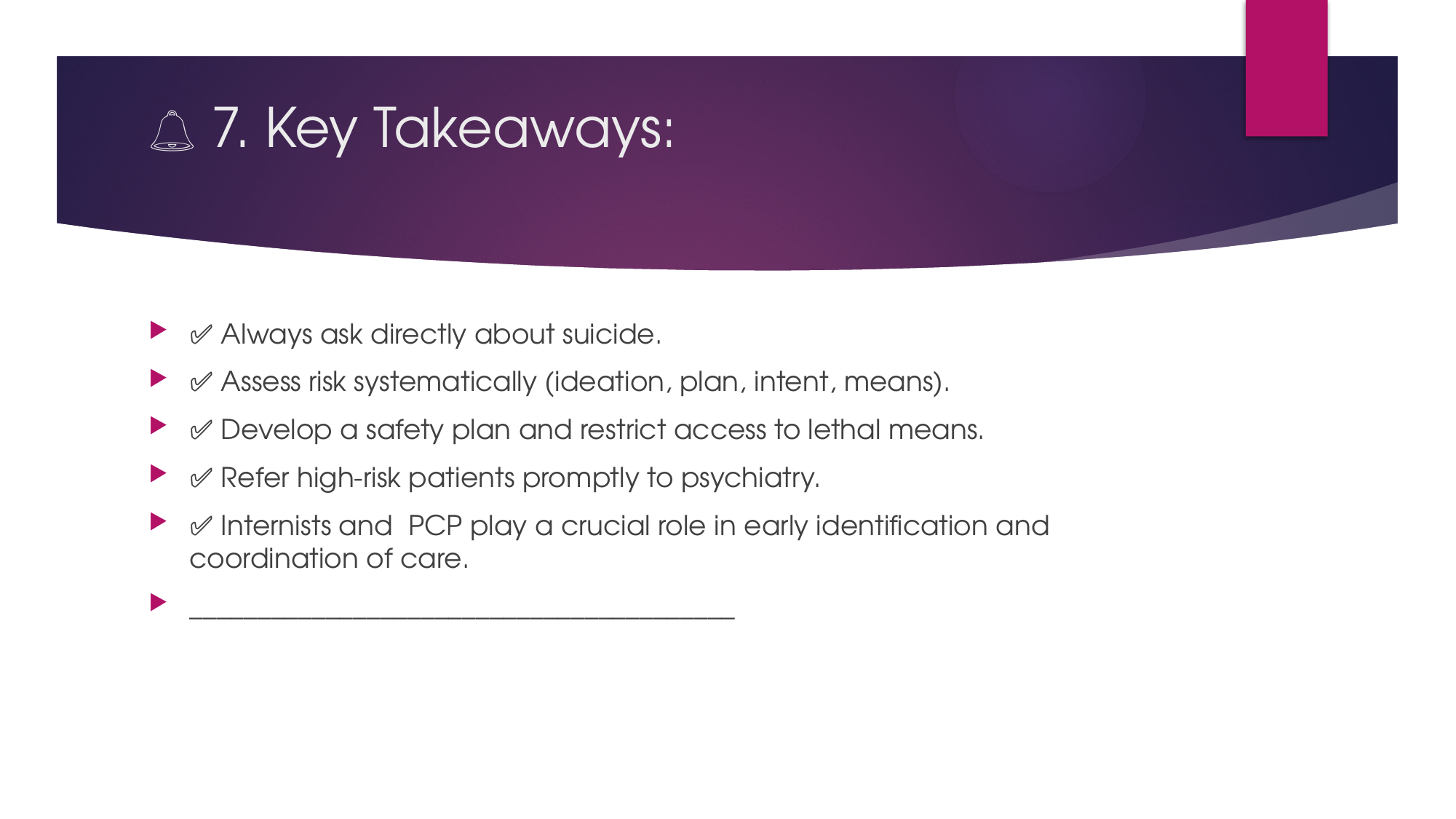

# 🔔 7. Key Takeaways:
✅ Always ask directly about suicide.
✅ Assess risk systematically (ideation, plan, intent, means).
✅ Develop a safety plan and restrict access to lethal means.
✅ Refer high-risk patients promptly to psychiatry.
✅ Internists and  PCP play a crucial role in early identification and coordination of care.
________________________________________